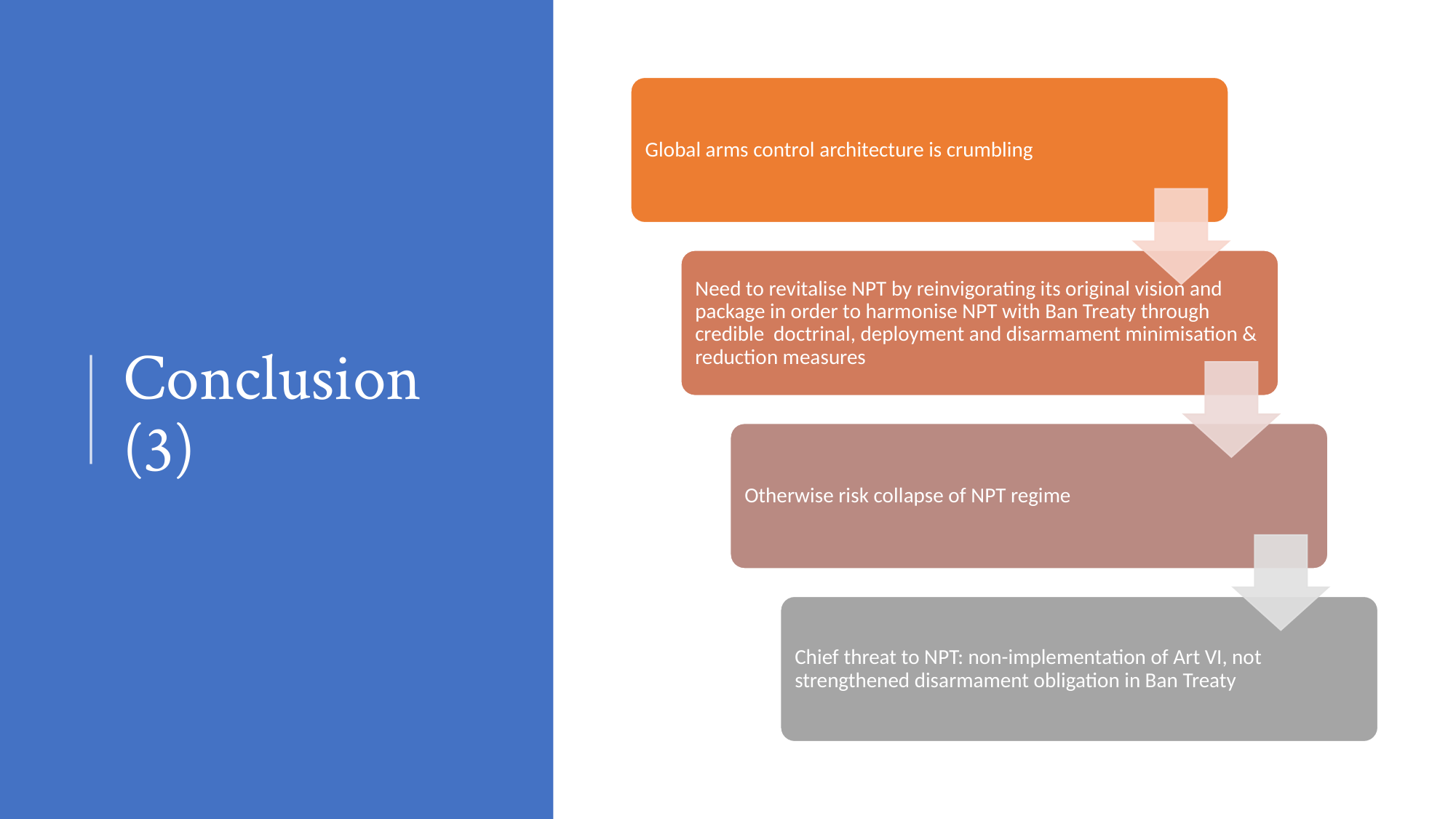

Global arms control architecture is crumbling
Need to revitalise NPT by reinvigorating its original vision and package in order to harmonise NPT with Ban Treaty through credible  doctrinal, deployment and disarmament minimisation & reduction measures
Otherwise risk collapse of NPT regime
Chief threat to NPT: non-implementation of Art VI, not strengthened disarmament obligation in Ban Treaty

# Conclusion (3)